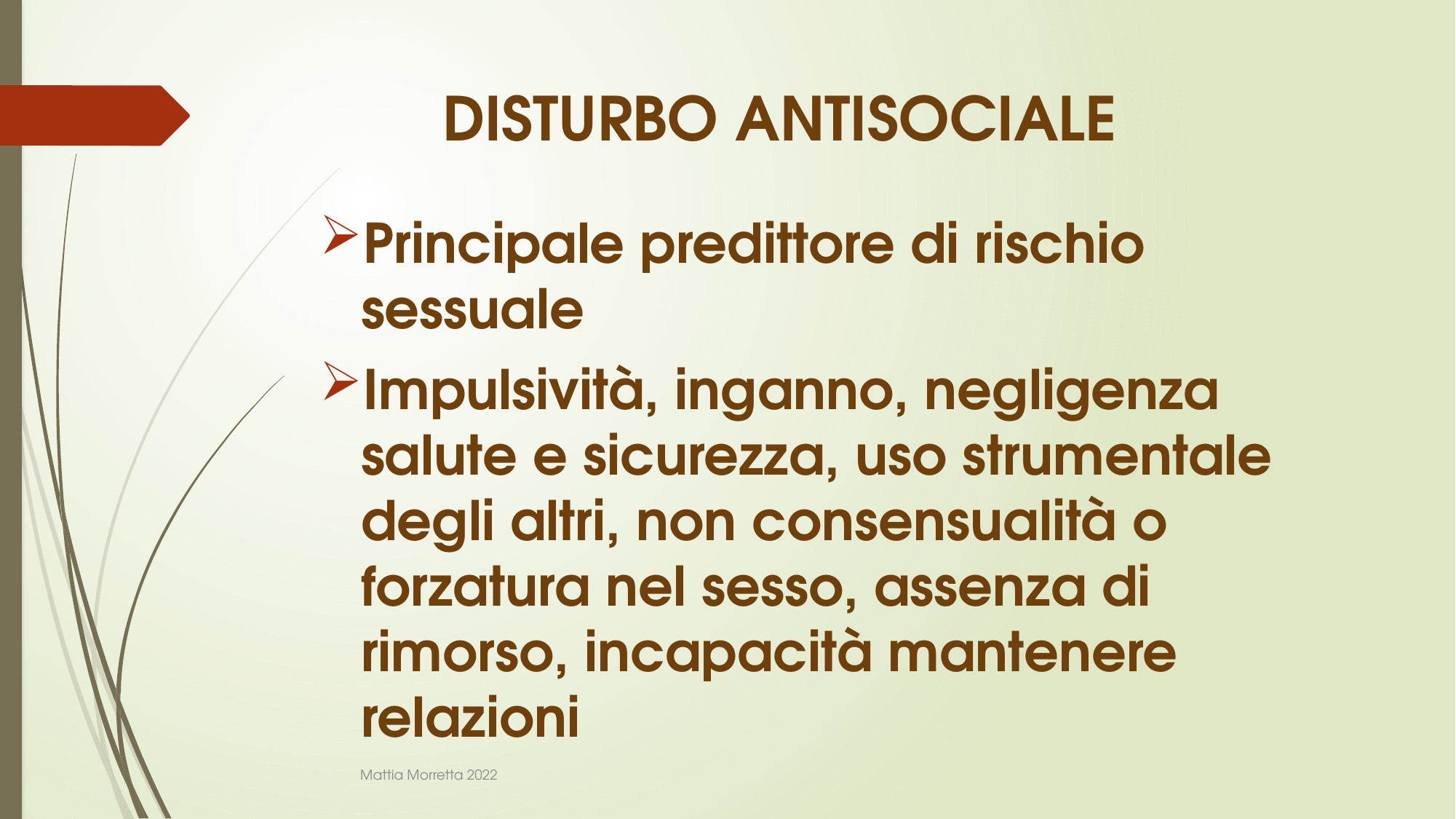

# DISTURBO ANTISOCIALE
Principale predittore di rischio sessuale
Impulsività, inganno, negligenza salute e sicurezza, uso strumentale degli altri, non consensualità o forzatura nel sesso, assenza di rimorso, incapacità mantenere relazioni
Mattia Morretta 2022